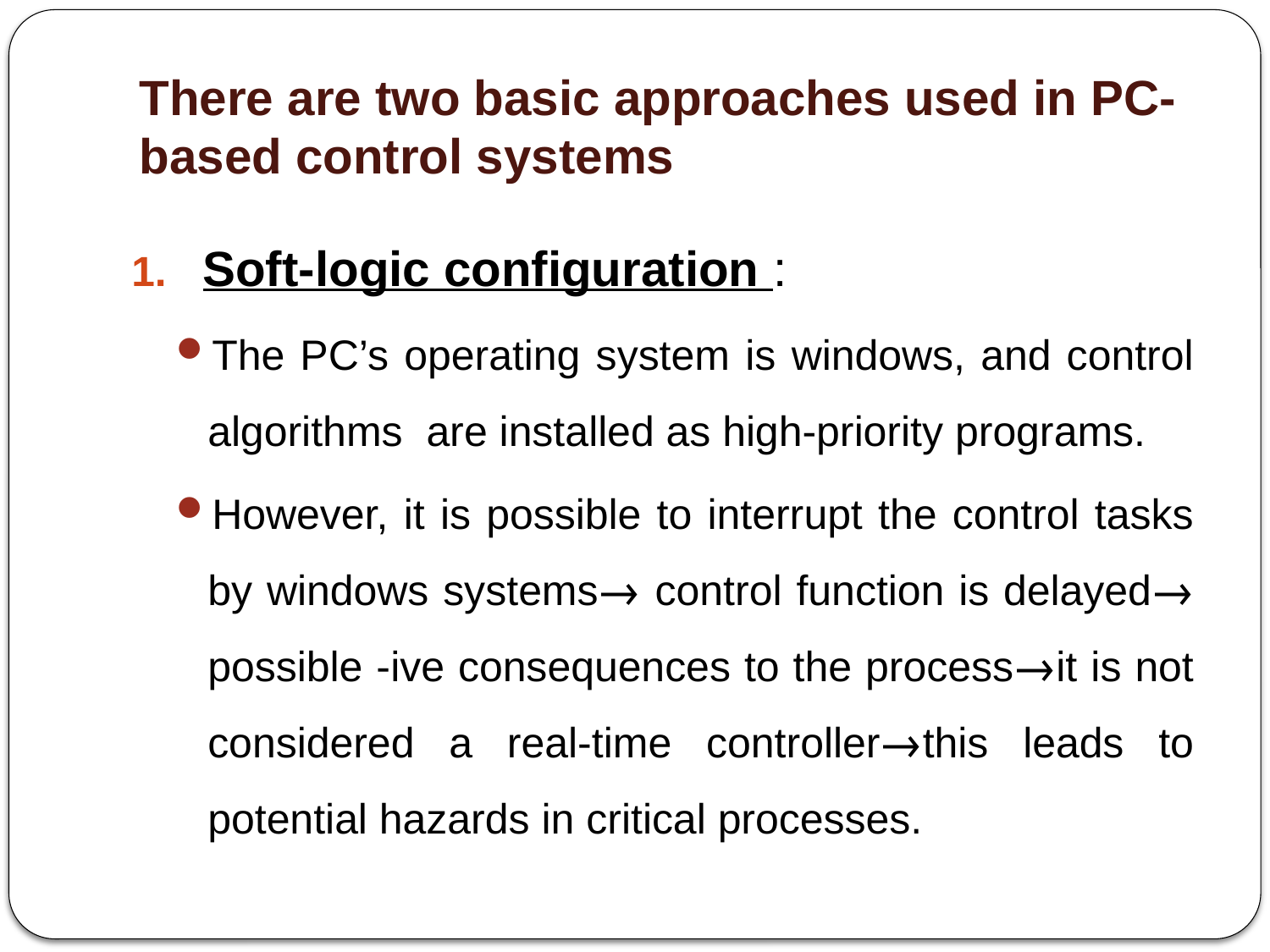

# There are two basic approaches used in PC-based control systems
Soft-logic configuration :
The PC’s operating system is windows, and control algorithms  are installed as high-priority programs.
However, it is possible to interrupt the control tasks by windows systems→ control function is delayed→ possible -ive consequences to the process→it is not considered a real-time controller→this leads to potential hazards in critical processes.